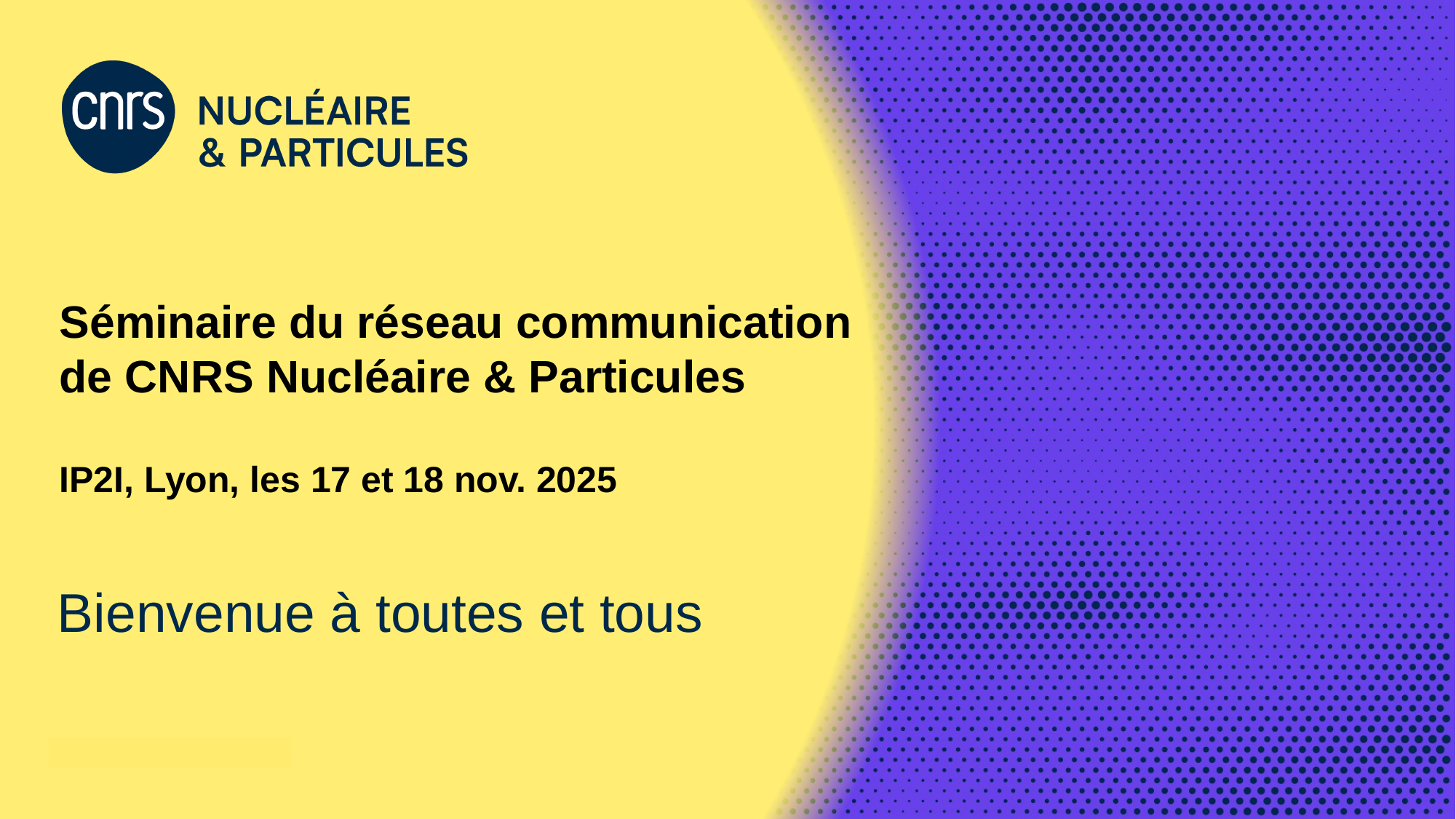

Séminaire du réseau communication de CNRS Nucléaire & Particules

IP2I, Lyon, les 17 et 18 nov. 2025
Bienvenue à toutes et tous